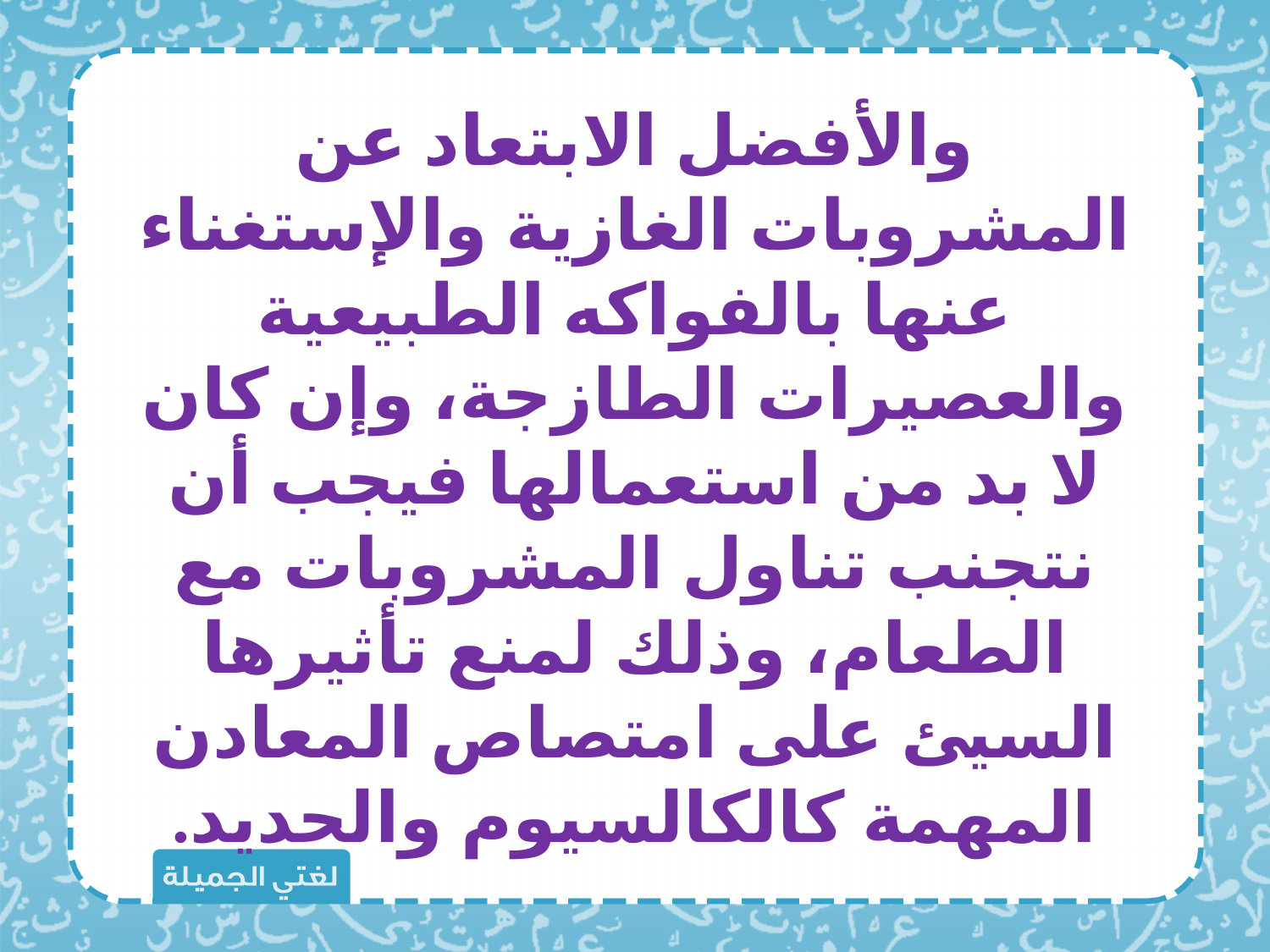

والأفضل الابتعاد عن المشروبات الغازية والإستغناء عنها بالفواكه الطبيعية والعصيرات الطازجة، وإن كان لا بد من استعمالها فيجب أن نتجنب تناول المشروبات مع الطعام، وذلك لمنع تأثيرها السيئ على امتصاص المعادن المهمة كالكالسيوم والحديد.